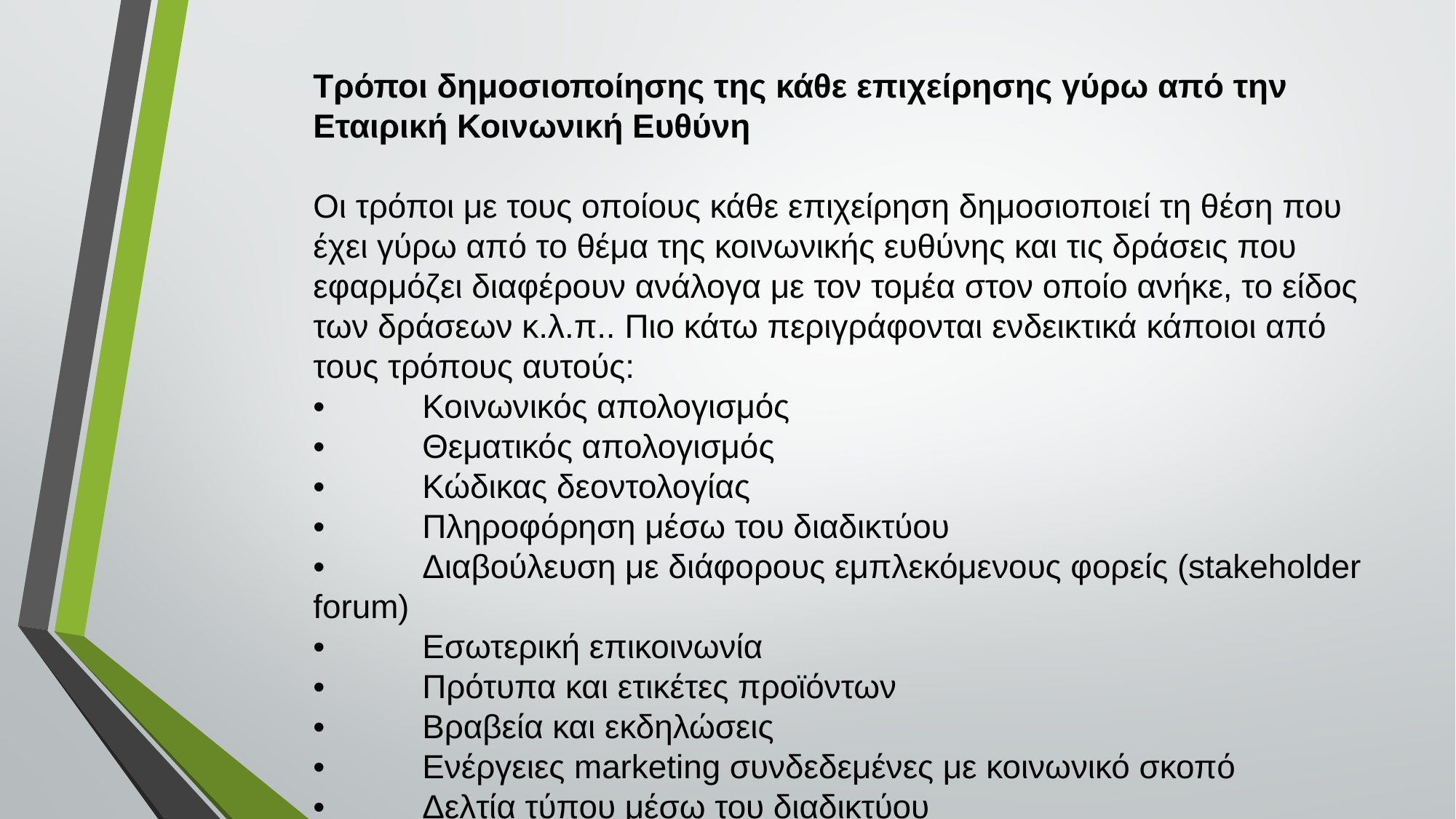

Τρόποι δημοσιοποίησης της κάθε επιχείρησης γύρω από την Εταιρική Κοινωνική Ευθύνη

Οι τρόποι με τους οποίους κάθε επιχείρηση δημοσιοποιεί τη θέση που έχει γύρω από το θέμα της κοινωνικής ευθύνης και τις δράσεις που εφαρμόζει διαφέρουν ανάλογα με τον τομέα στον οποίο ανήκε, το είδος των δράσεων κ.λ.π.. Πιο κάτω περιγράφονται ενδεικτικά κάποιοι από τους τρόπους αυτούς:
•	Κοινωνικός απολογισμός
•	Θεματικός απολογισμός
•	Κώδικας δεοντολογίας
•	Πληροφόρηση μέσω του διαδικτύου
•	Διαβούλευση με διάφορους εμπλεκόμενους φορείς (stakeholder forum)
•	Εσωτερική επικοινωνία
•	Πρότυπα και ετικέτες προϊόντων
•	Βραβεία και εκδηλώσεις
•	Ενέργειες marketing συνδεδεμένες με κοινωνικό σκοπό
•	Δελτία τύπου μέσω του διαδικτύου